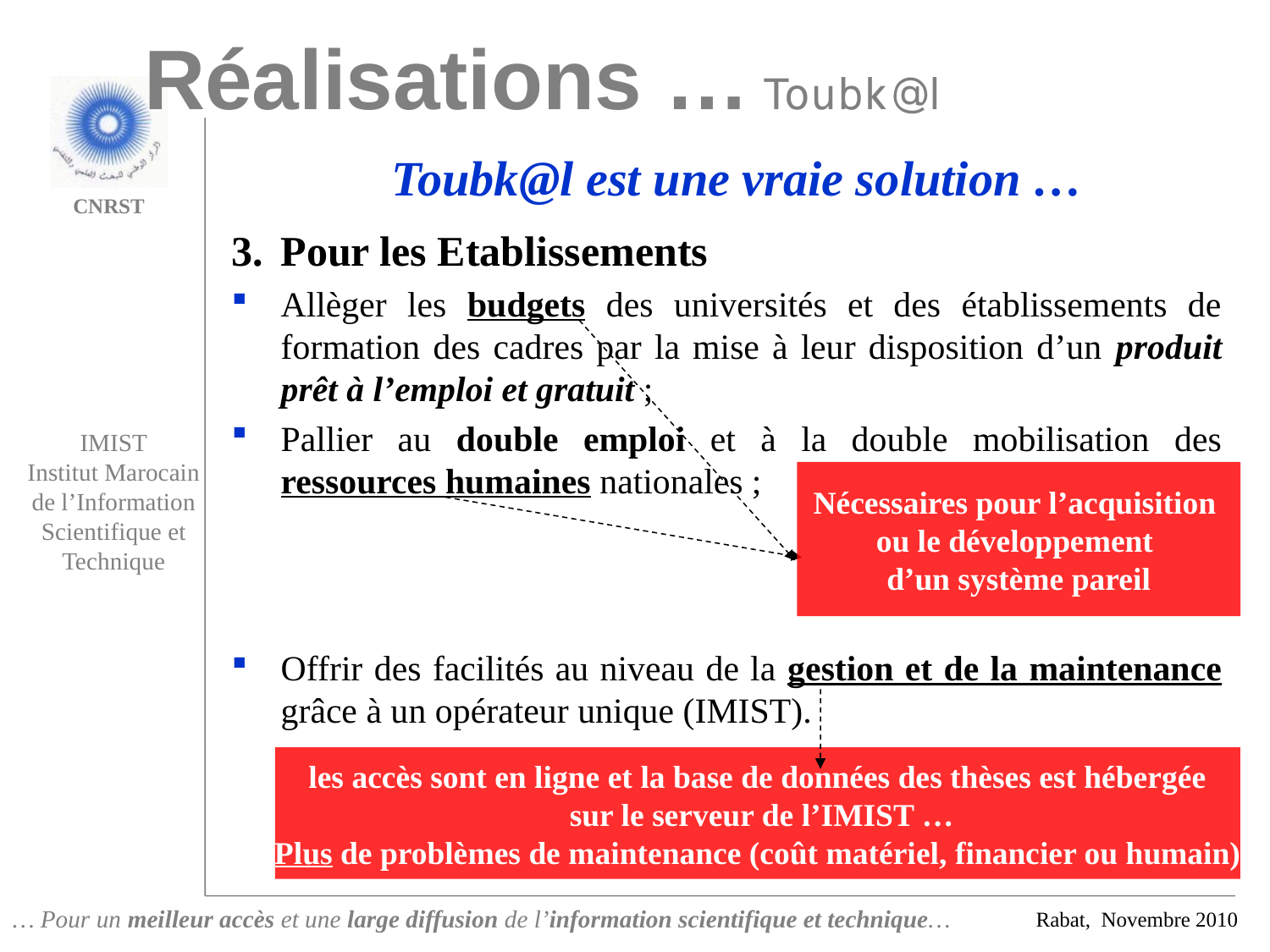

Réalisations … Toubk@l
Toubk@l est une vraie solution …
Pour les Etablissements
Allèger les budgets des universités et des établissements de formation des cadres par la mise à leur disposition d’un produit prêt à l’emploi et gratuit ;
Pallier au double emploi et à la double mobilisation des ressources humaines nationales ;

Offrir des facilités au niveau de la gestion et de la maintenance grâce à un opérateur unique (IMIST).

Nécessaires pour l’acquisition
ou le développement
d’un système pareil

les accès sont en ligne et la base de données des thèses est hébergée
 sur le serveur de l’IMIST …
Plus de problèmes de maintenance (coût matériel, financier ou humain)